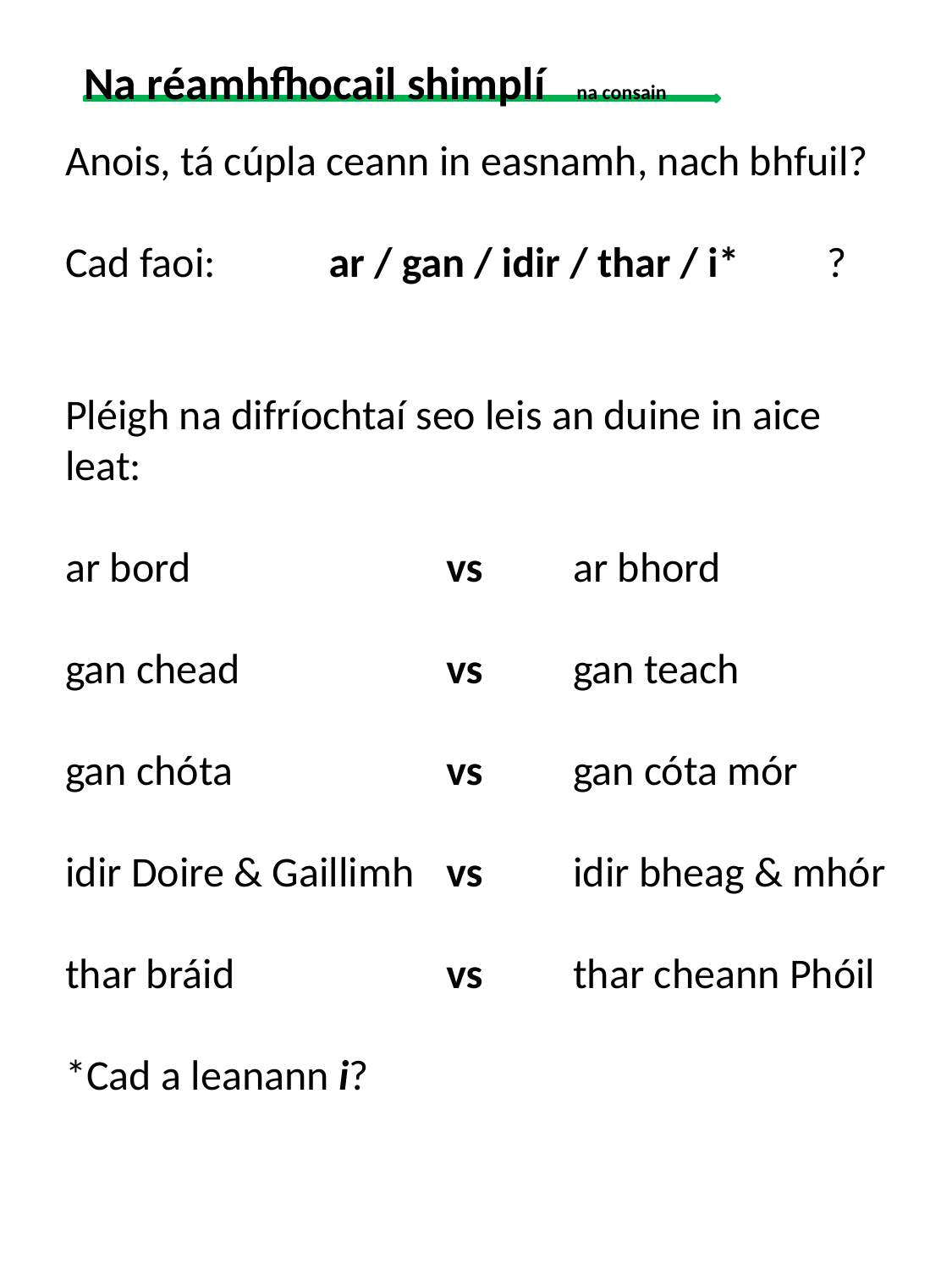

Na réamhfhocail shimplí   na consain

Anois, tá cúpla ceann in easnamh, nach bhfuil?

Cad faoi:	 ar / gan / idir / thar / i*	?

Pléigh na difríochtaí seo leis an duine in aice leat:

ar bord 		vs 	ar bhord

gan chead 		vs 	gan teach

gan chóta 		vs 	gan cóta mór

idir Doire & Gaillimh 	vs 	idir bheag & mhór

thar bráid 		vs 	thar cheann Phóil

*Cad a leanann i?